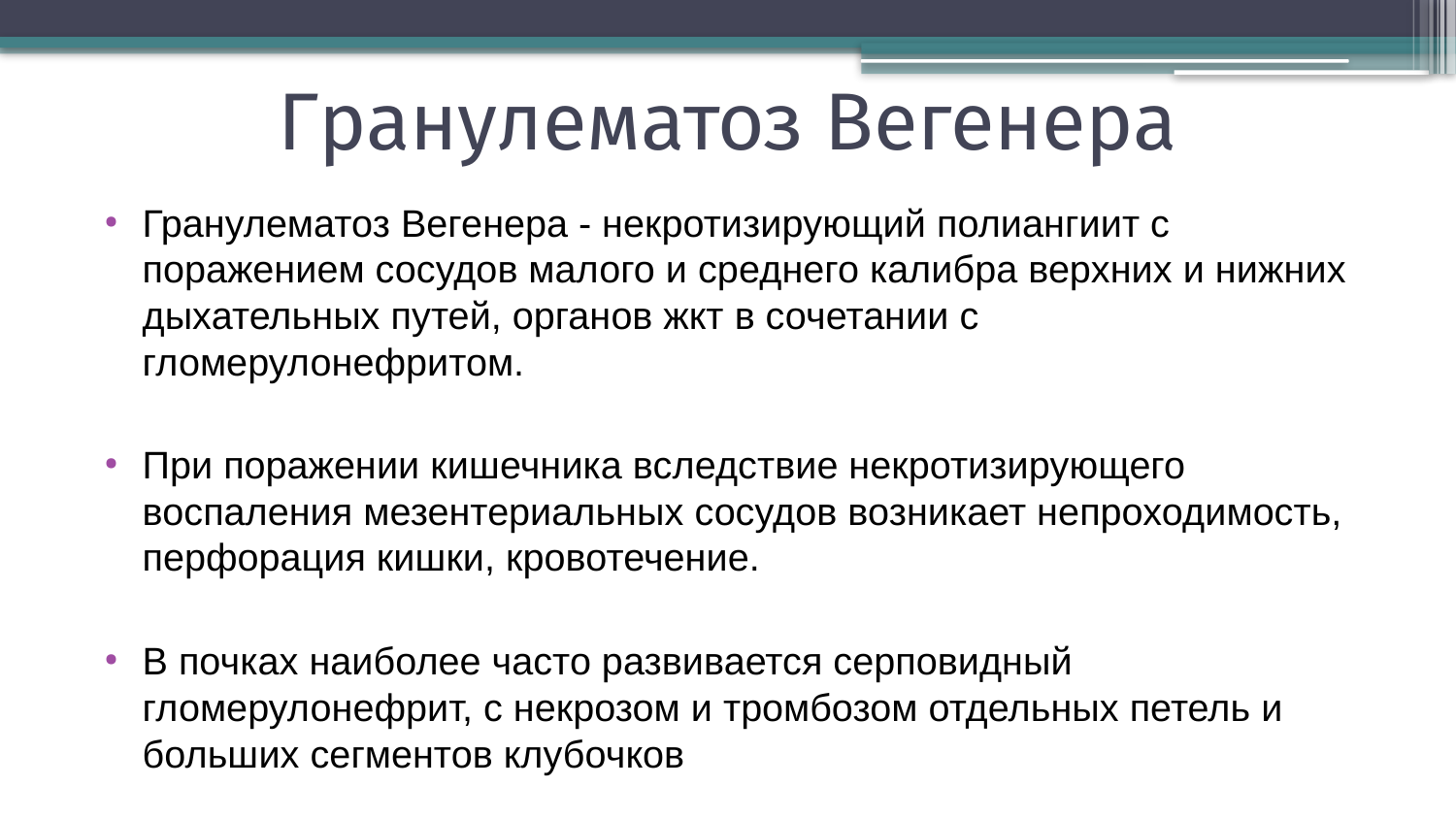

# Гранулематоз Вегенера
Гранулематоз Вегенера - некротизирующий полиангиит с поражением сосудов малого и среднего калибра верхних и нижних дыхательных путей, органов жкт в сочетании с гломерулонефритом.

При поражении кишечника вследствие некротизирующего воспаления мезентериальных сосудов возникает непроходимость, перфорация кишки, кровотечение.

В почках наиболее часто развивается серповидный гломерулонефрит, с некрозом и тромбозом отдельных петель и больших сегментов клубочков